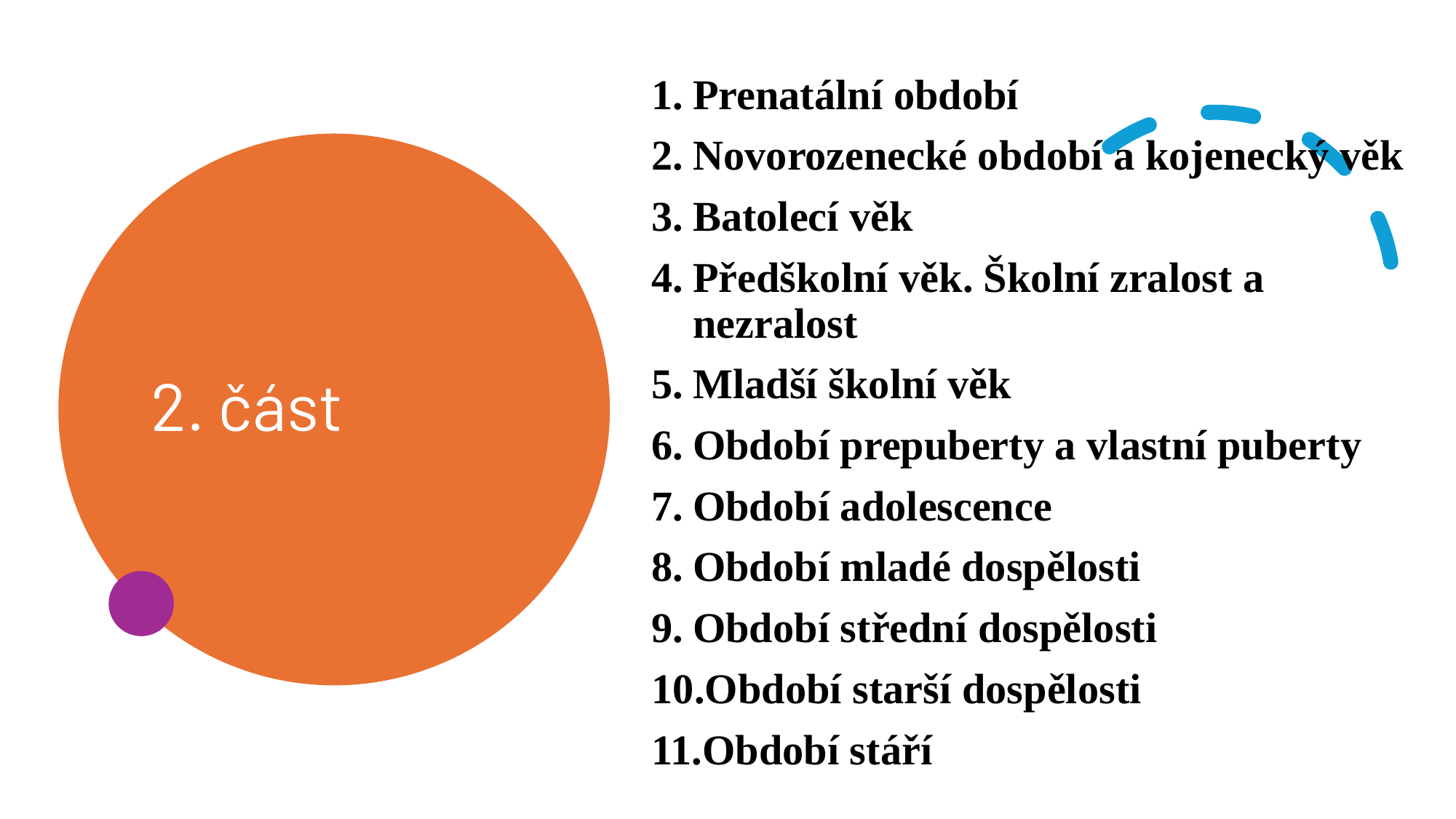

Prenatální období
Novorozenecké období a kojenecký věk
Batolecí věk
Předškolní věk. Školní zralost a nezralost
Mladší školní věk
Období prepuberty a vlastní puberty
Období adolescence
Období mladé dospělosti
Období střední dospělosti
Období starší dospělosti
Období stáří

# 2. část